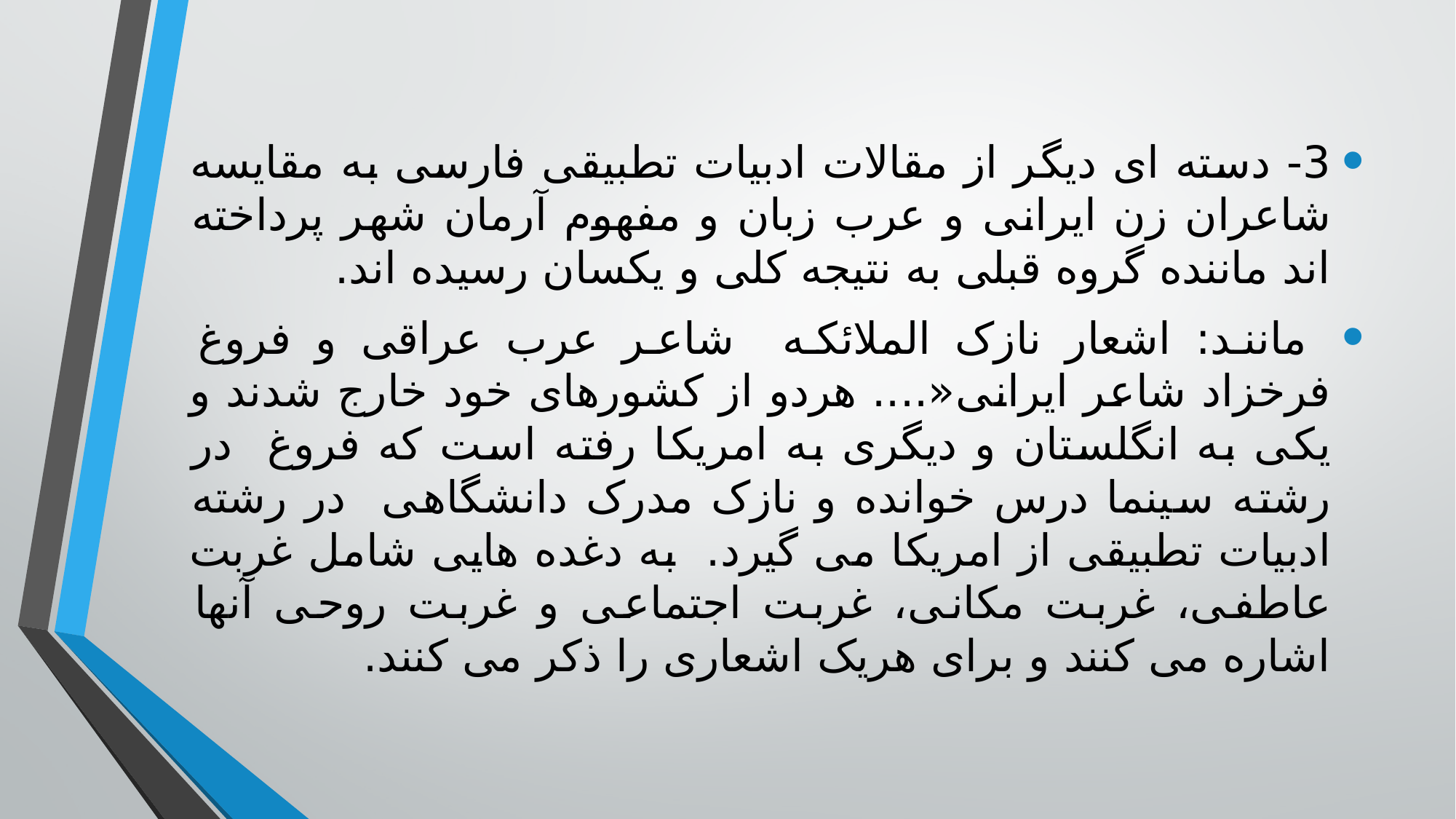

3- دسته ای دیگر از مقالات ادبیات تطبیقی فارسی به مقایسه شاعران زن ایرانی و عرب زبان و مفهوم آرمان شهر پرداخته اند ماننده گروه قبلی به نتیجه کلی و یکسان رسیده اند.
 مانند: اشعار نازک الملائکه  شاعر عرب عراقی و فروغ فرخزاد شاعر ایرانی«.... هردو از کشورهای خود خارج شدند و یکی به انگلستان و دیگری به امریکا رفته است که فروغ  در رشته سینما درس خوانده و نازک مدرک دانشگاهی  در رشته ادبیات تطبیقی از امریکا می گیرد.  به دغده هایی شامل غربت عاطفی، غربت مکانی، غربت اجتماعی و غربت روحی آنها اشاره می کنند و برای هریک اشعاری را ذکر می کنند.